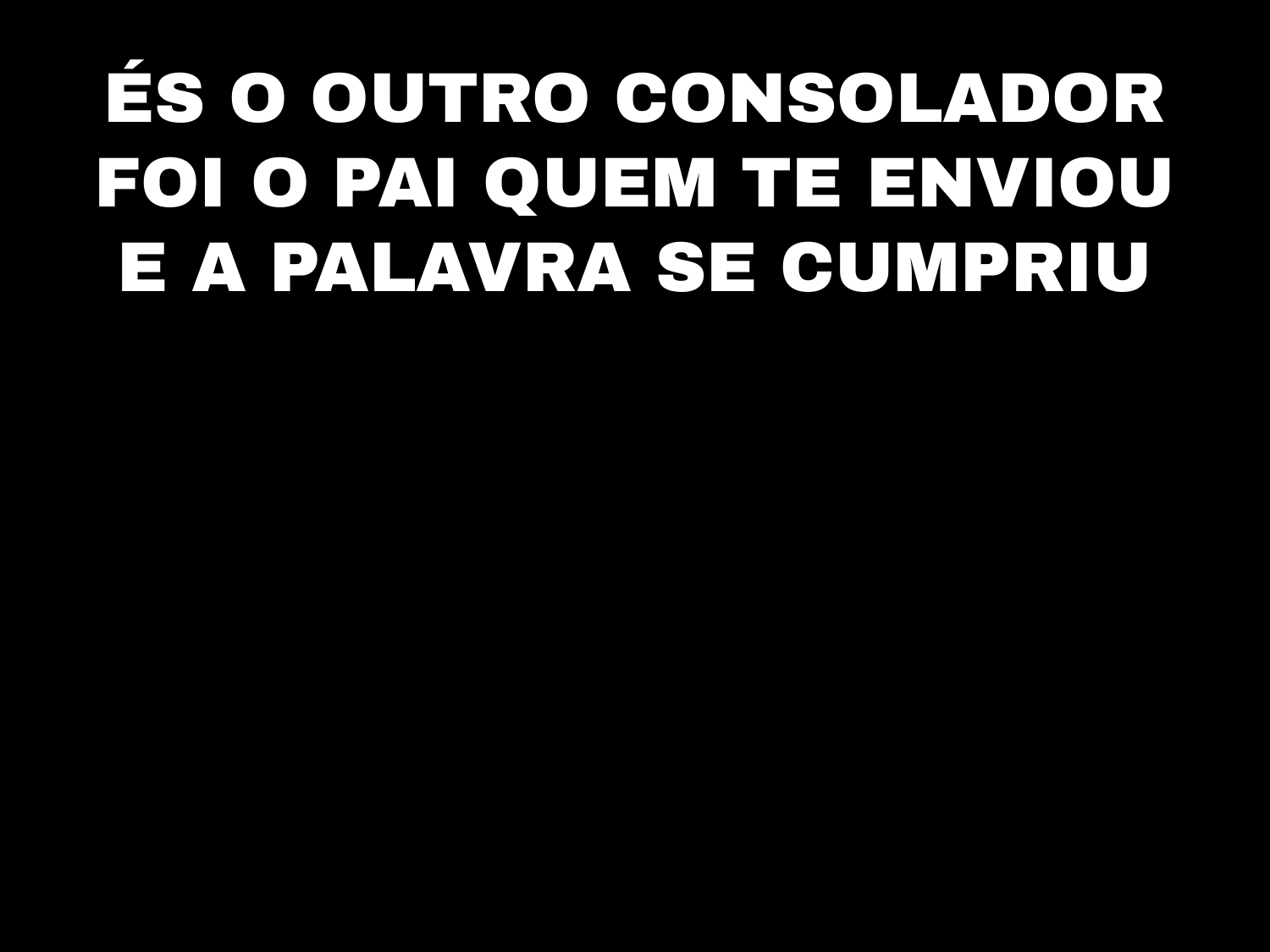

# ÉS O OUTRO CONSOLADOR FOI O PAI QUEM TE ENVIOU E A PALAVRA SE CUMPRIU